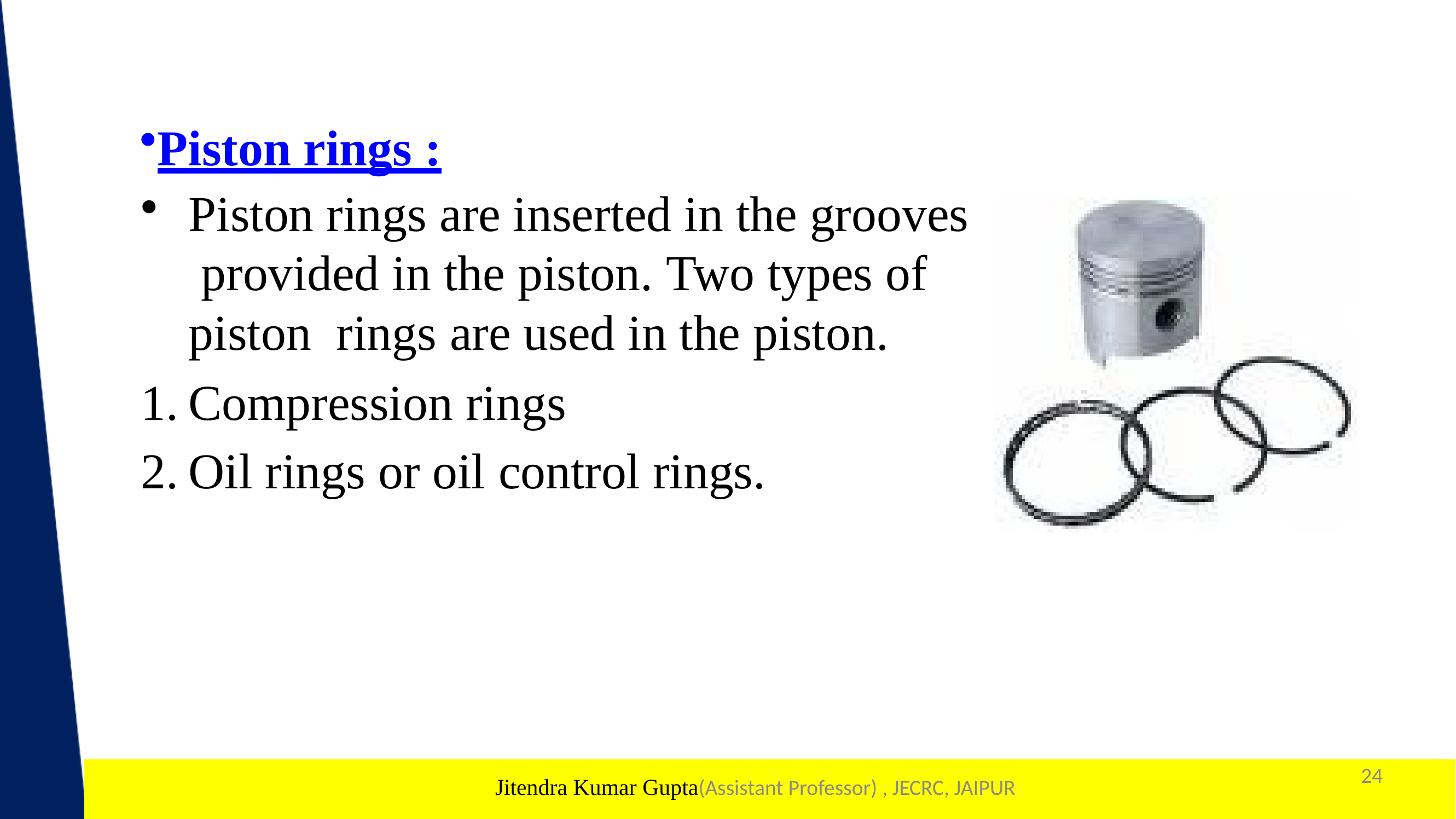

Piston rings :
Piston rings are inserted in the grooves  provided in the piston. Two types of piston  rings are used in the piston.
Compression rings
Oil rings or oil control rings.

24
1
Jitendra Kumar Gupta(Assistant Professor) , JECRC, JAIPUR